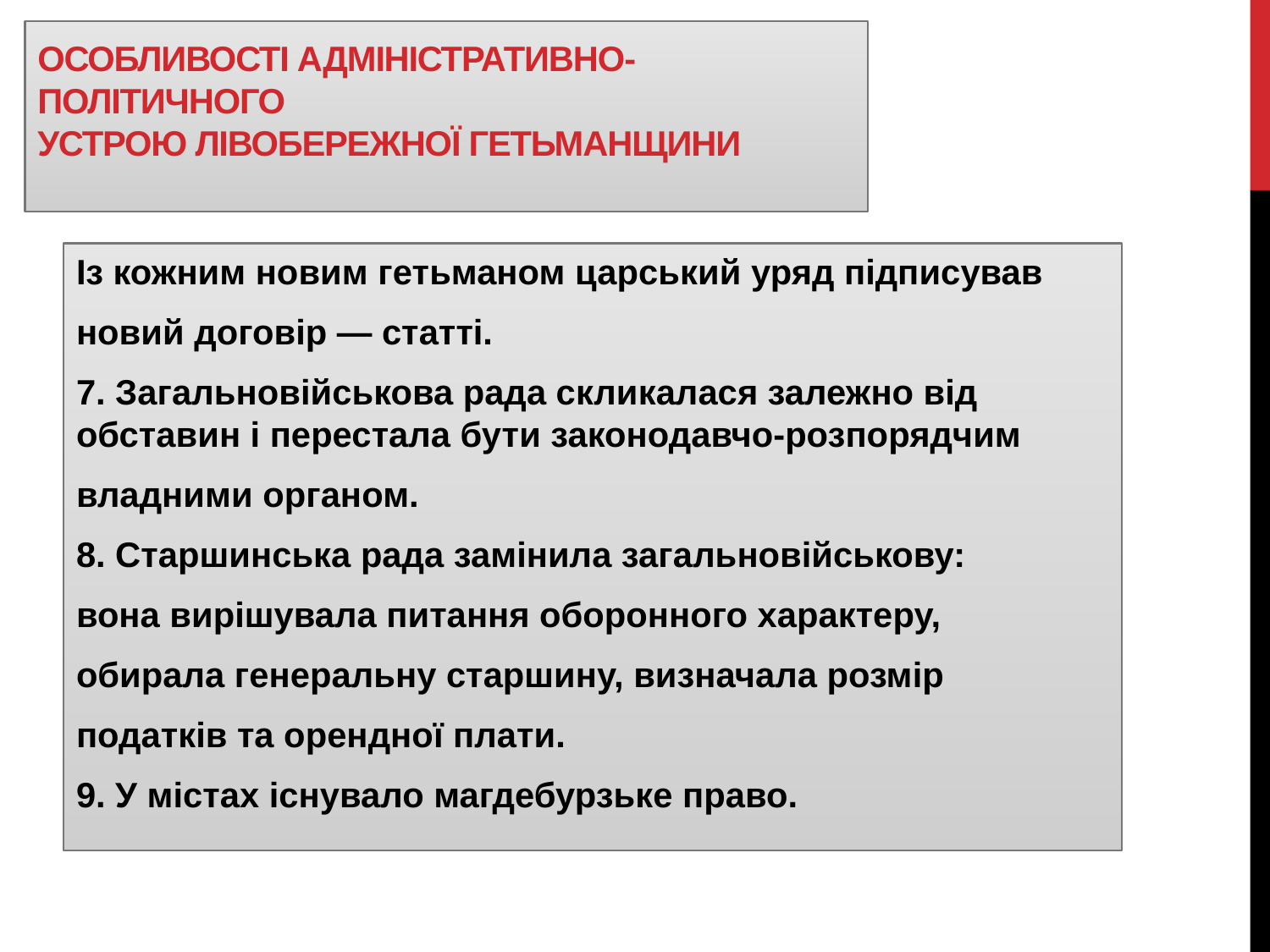

# Особливості адміністративно-політичного устрою Лівобережної Гетьманщини
Із кожним новим гетьманом царський уряд підписував
новий договір — статті.
7. Загальновійськова рада скликалася залежно від обставин і перестала бути законодавчо-розпорядчим
владними органом.
8. Старшинська рада замінила загальновійськову:
вона вирішувала питання оборонного характеру,
обирала генеральну старшину, визначала розмір
податків та орендної плати.
9. У містах існувало магдебурзьке право.